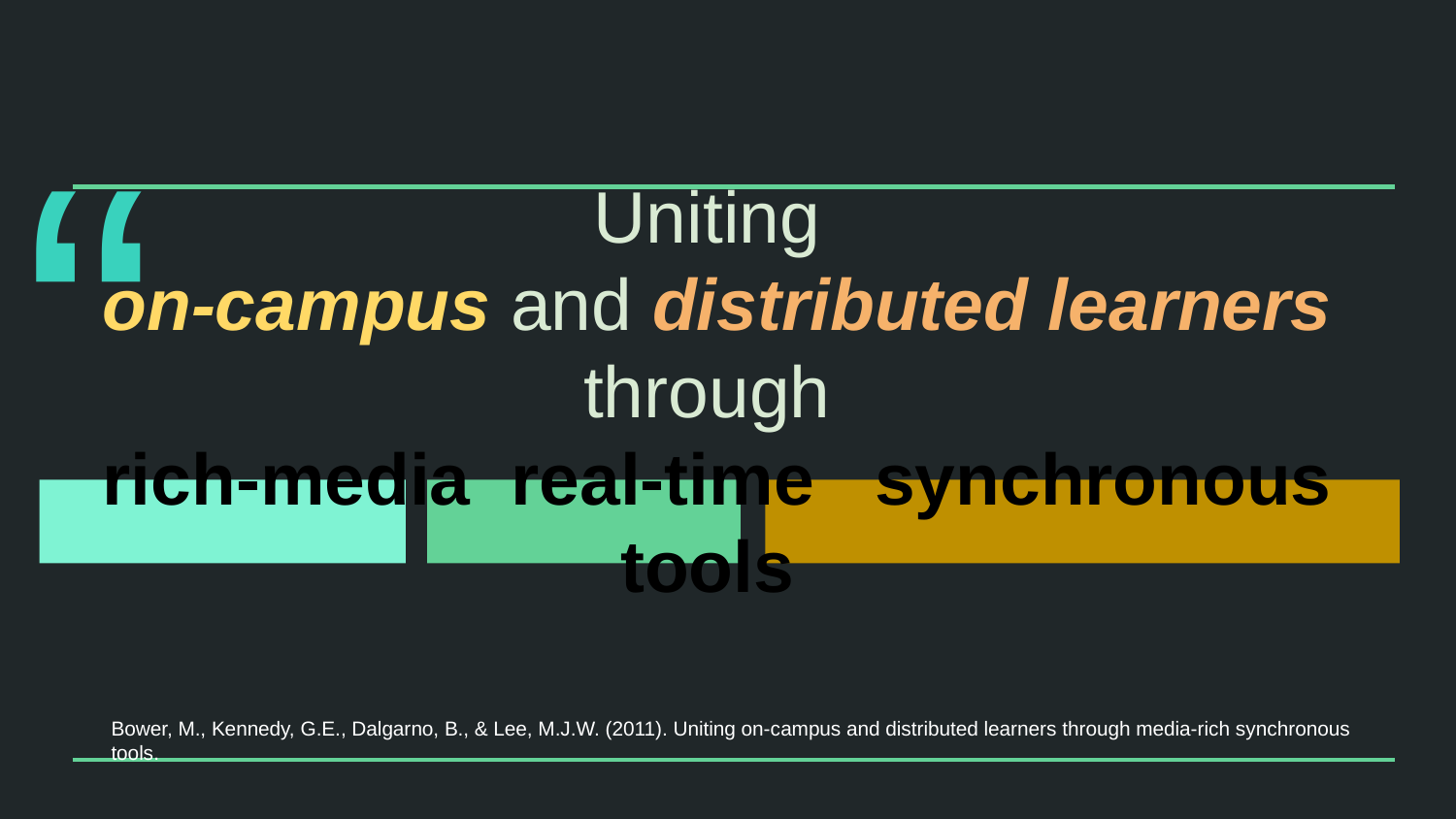

# “
Uniting
on-campus and distributed learners through
rich-media  real-time   synchronous tools

Bower, M., Kennedy, G.E., Dalgarno, B., & Lee, M.J.W. (2011). Uniting on-campus and distributed learners through media-rich synchronous tools.